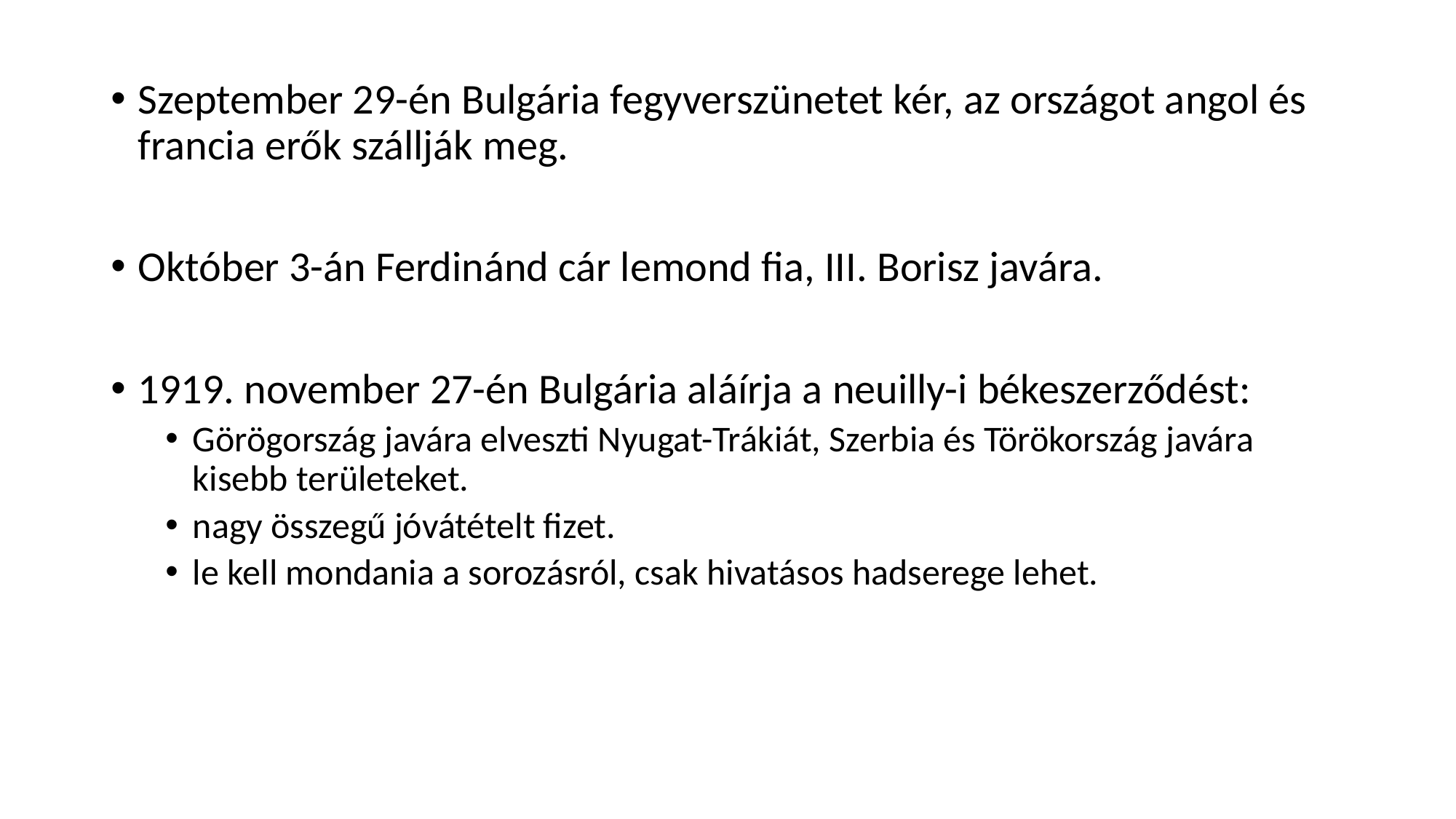

Szeptember 29-én Bulgária fegyverszünetet kér, az országot angol és francia erők szállják meg.

Október 3-án Ferdinánd cár lemond fia, III. Borisz javára.

1919. november 27-én Bulgária aláírja a neuilly-i békeszerződést:
Görögország javára elveszti Nyugat-Trákiát, Szerbia és Törökország javára kisebb területeket.
nagy összegű jóvátételt fizet.
le kell mondania a sorozásról, csak hivatásos hadserege lehet.